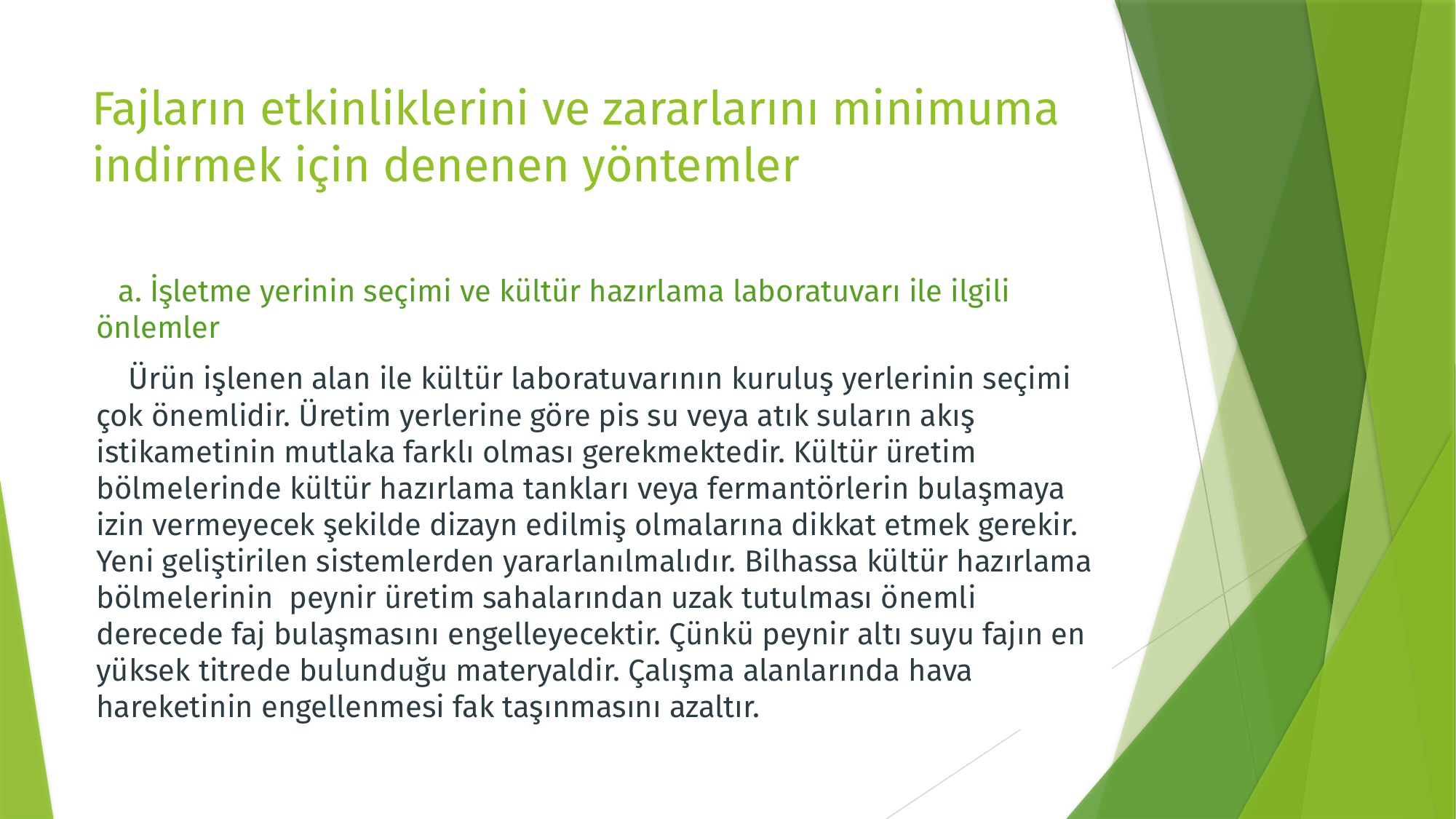

# Fajların etkinliklerini ve zararlarını minimuma indirmek için denenen yöntemler
   a. İşletme yerinin seçimi ve kültür hazırlama laboratuvarı ile ilgili önlemler
    Ürün işlenen alan ile kültür laboratuvarının kuruluş yerlerinin seçimi çok önemlidir. Üretim yerlerine göre pis su veya atık suların akış istikametinin mutlaka farklı olması gerekmektedir. Kültür üretim bölmelerinde kültür hazırlama tankları veya fermantörlerin bulaşmaya izin vermeyecek şekilde dizayn edilmiş olmalarına dikkat etmek gerekir. Yeni geliştirilen sistemlerden yararlanılmalıdır. Bilhassa kültür hazırlama bölmelerinin  peynir üretim sahalarından uzak tutulması önemli derecede faj bulaşmasını engelleyecektir. Çünkü peynir altı suyu fajın en yüksek titrede bulunduğu materyaldir. Çalışma alanlarında hava hareketinin engellenmesi fak taşınmasını azaltır.